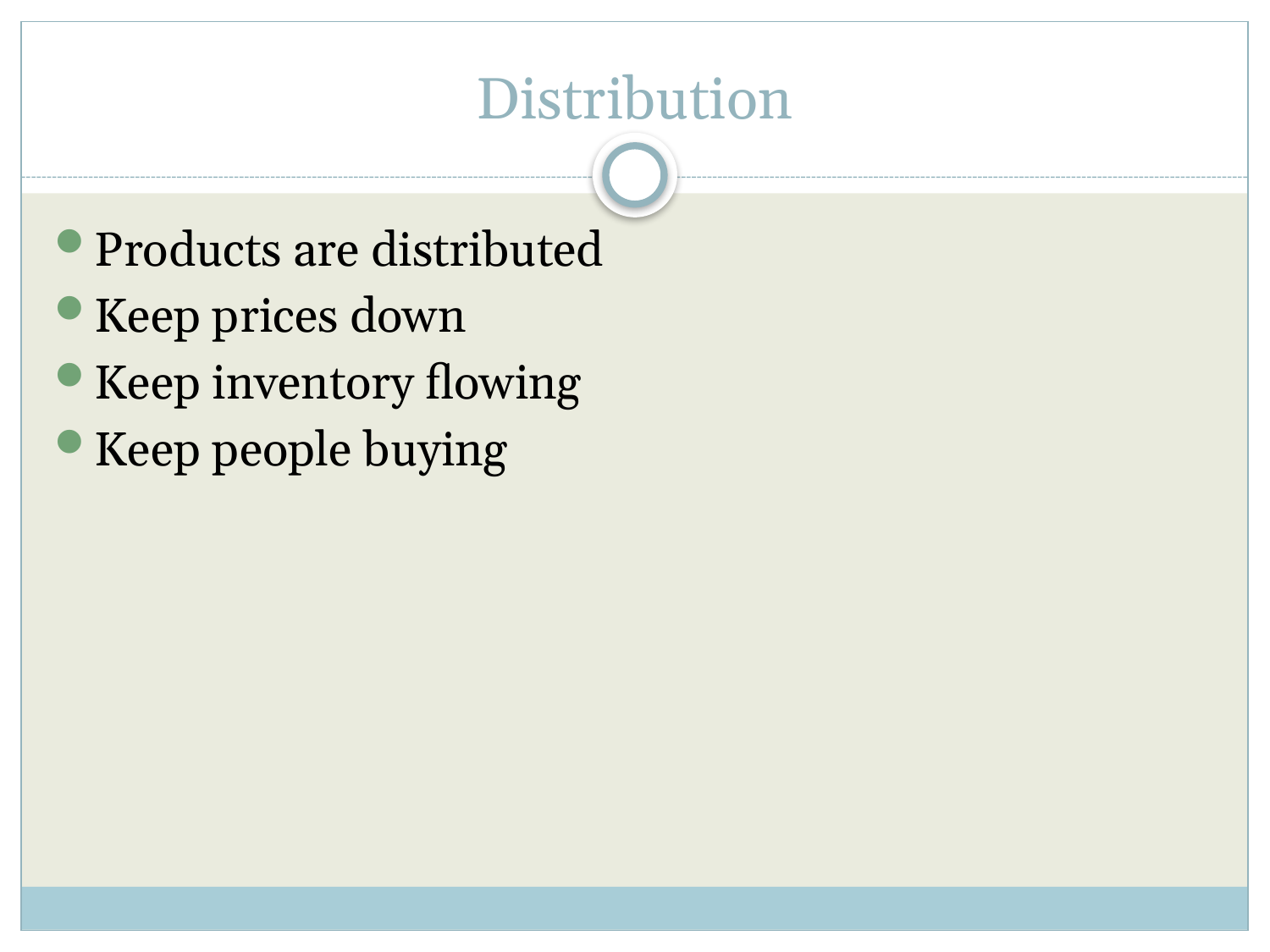

# Distribution
Products are distributed
Keep prices down
Keep inventory flowing
Keep people buying